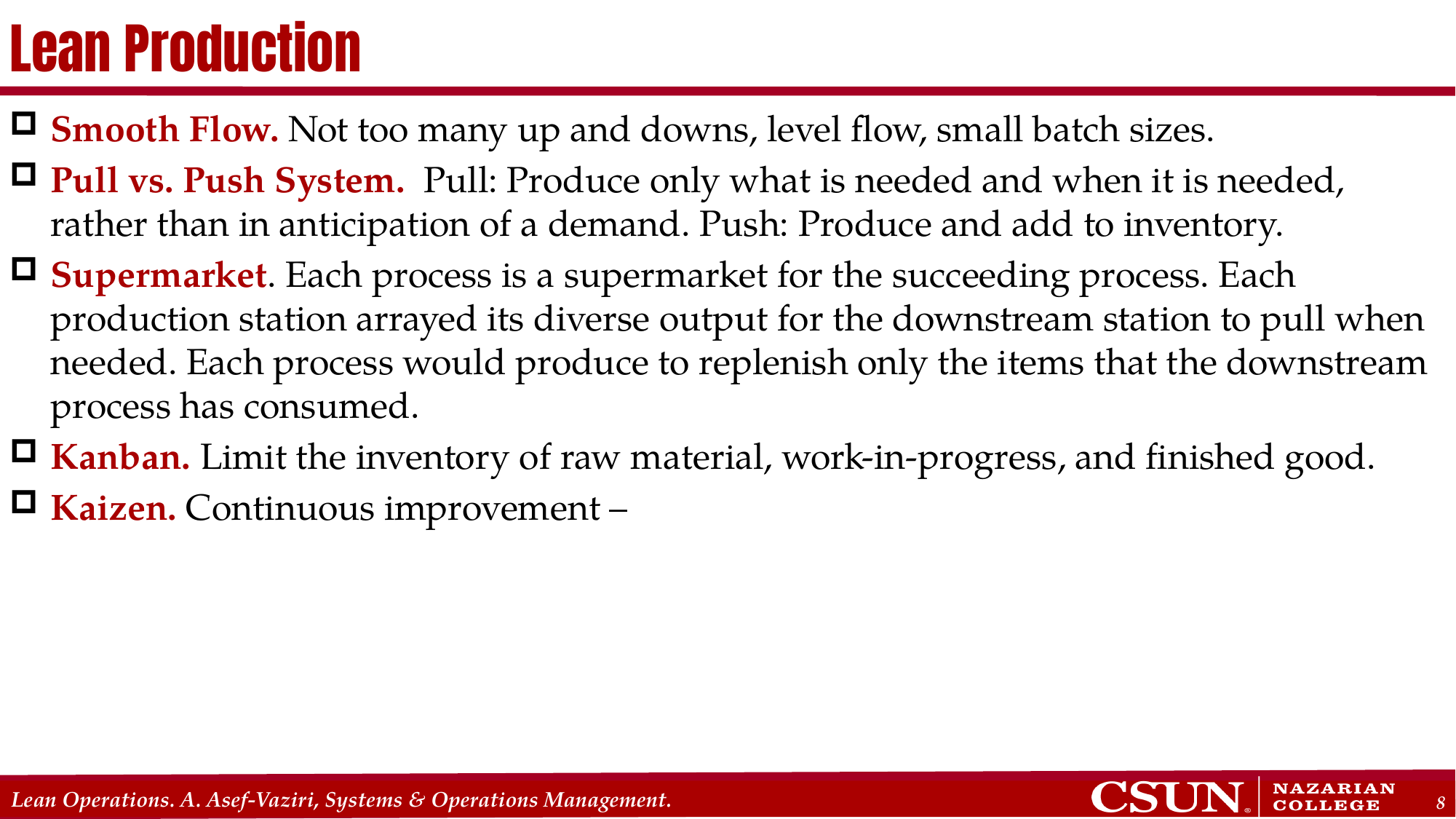

# Lean Production
Smooth Flow. Not too many up and downs, level flow, small batch sizes.
Pull vs. Push System.  Pull: Produce only what is needed and when it is needed, rather than in anticipation of a demand. Push: Produce and add to inventory.
Supermarket. Each process is a supermarket for the succeeding process. Each production station arrayed its diverse output for the downstream station to pull when needed. Each process would produce to replenish only the items that the downstream process has consumed.
Kanban. Limit the inventory of raw material, work-in-progress, and finished good.
Kaizen. Continuous improvement –